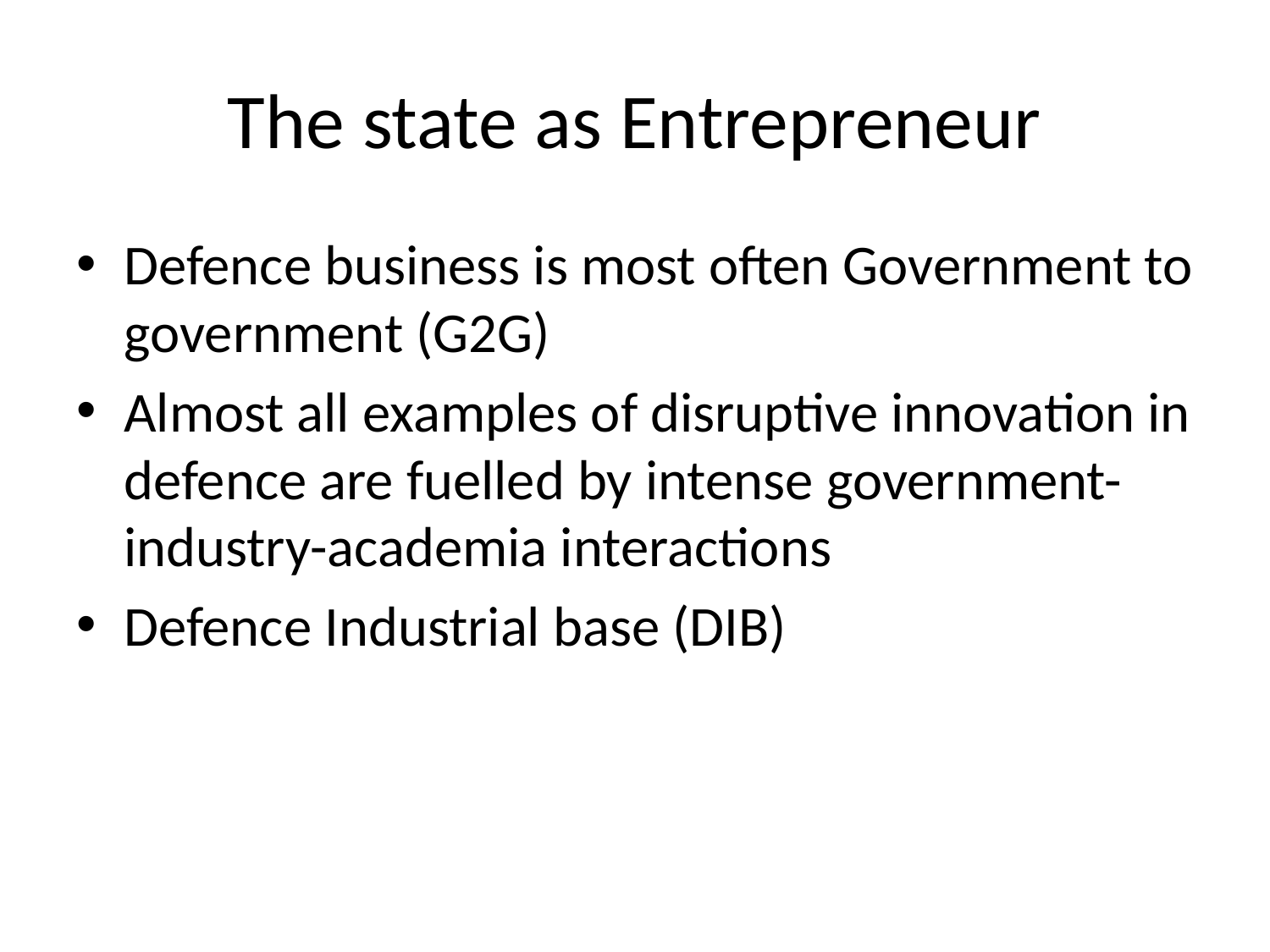

# The state as Entrepreneur
Defence business is most often Government to government (G2G)
Almost all examples of disruptive innovation in defence are fuelled by intense government-industry-academia interactions
Defence Industrial base (DIB)